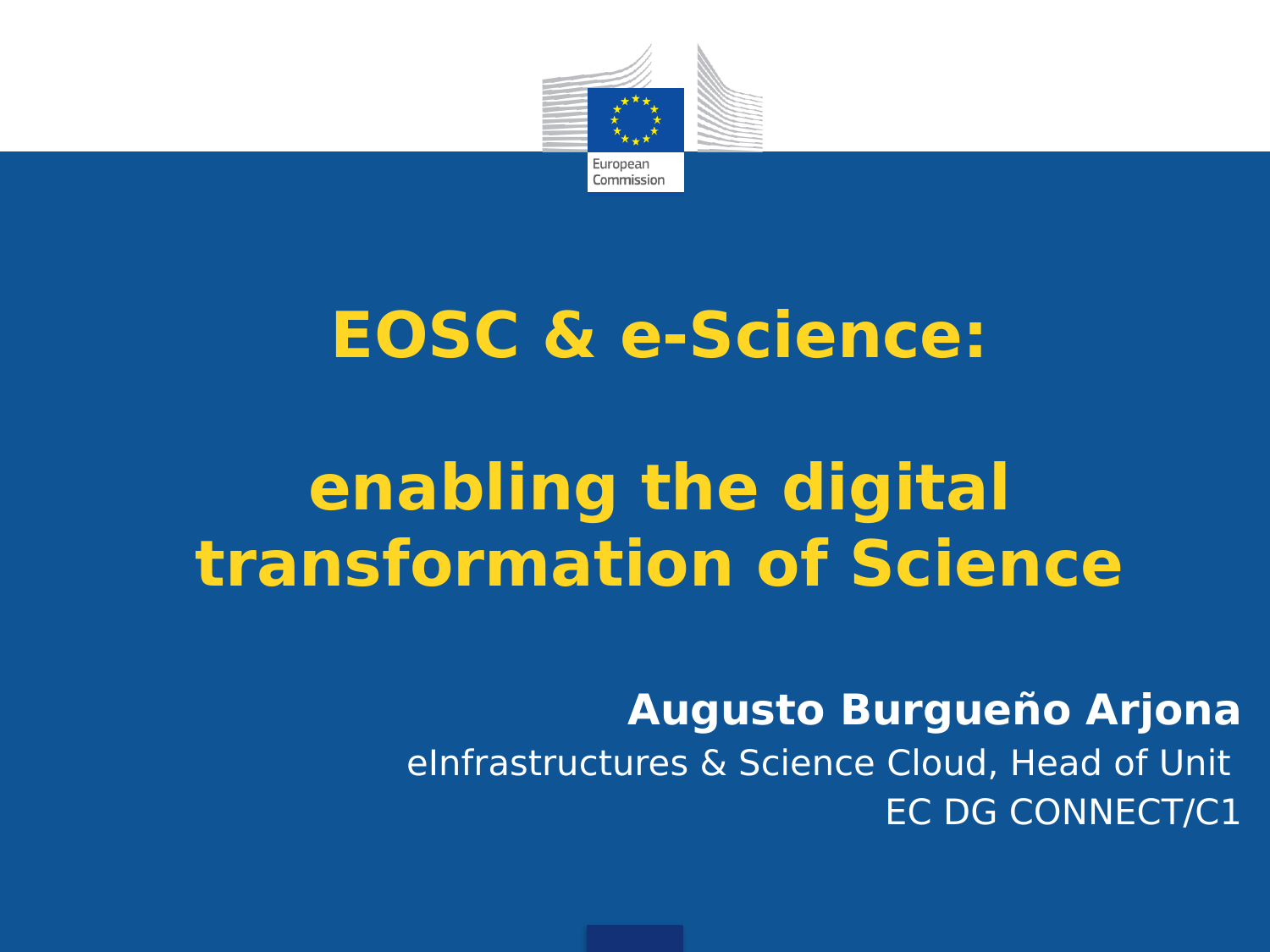

# EOSC & e-Science: enabling the digital transformation of Science
Augusto Burgueño Arjona
eInfrastructures & Science Cloud, Head of Unit
EC DG CONNECT/C1